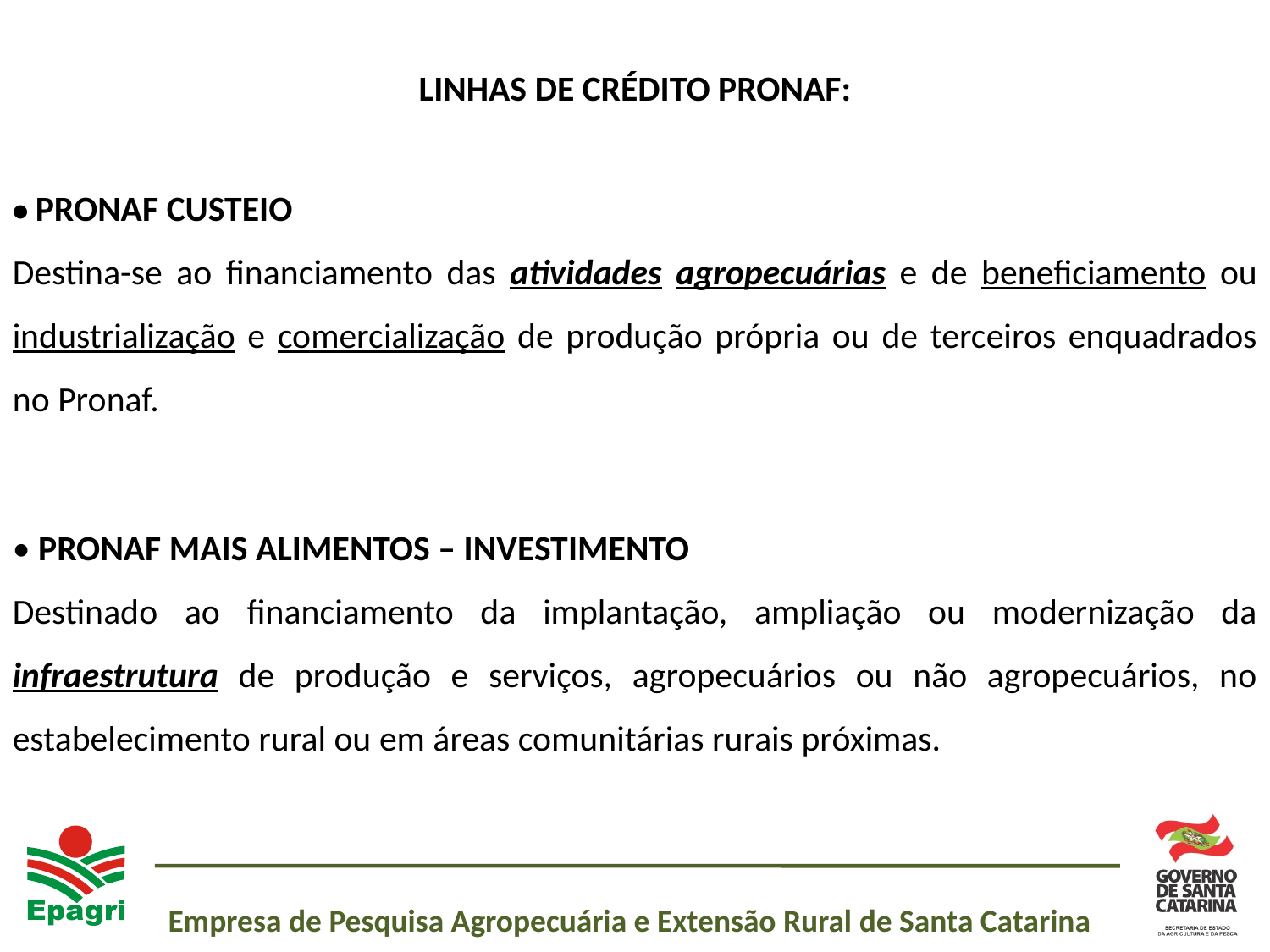

LINHAS DE CRÉDITO PRONAF:
• PRONAF CUSTEIO
Destina-se ao financiamento das atividades agropecuárias e de beneficiamento ou industrialização e comercialização de produção própria ou de terceiros enquadrados no Pronaf.

• PRONAF MAIS ALIMENTOS – INVESTIMENTO
Destinado ao financiamento da implantação, ampliação ou modernização da infraestrutura de produção e serviços, agropecuários ou não agropecuários, no estabelecimento rural ou em áreas comunitárias rurais próximas.